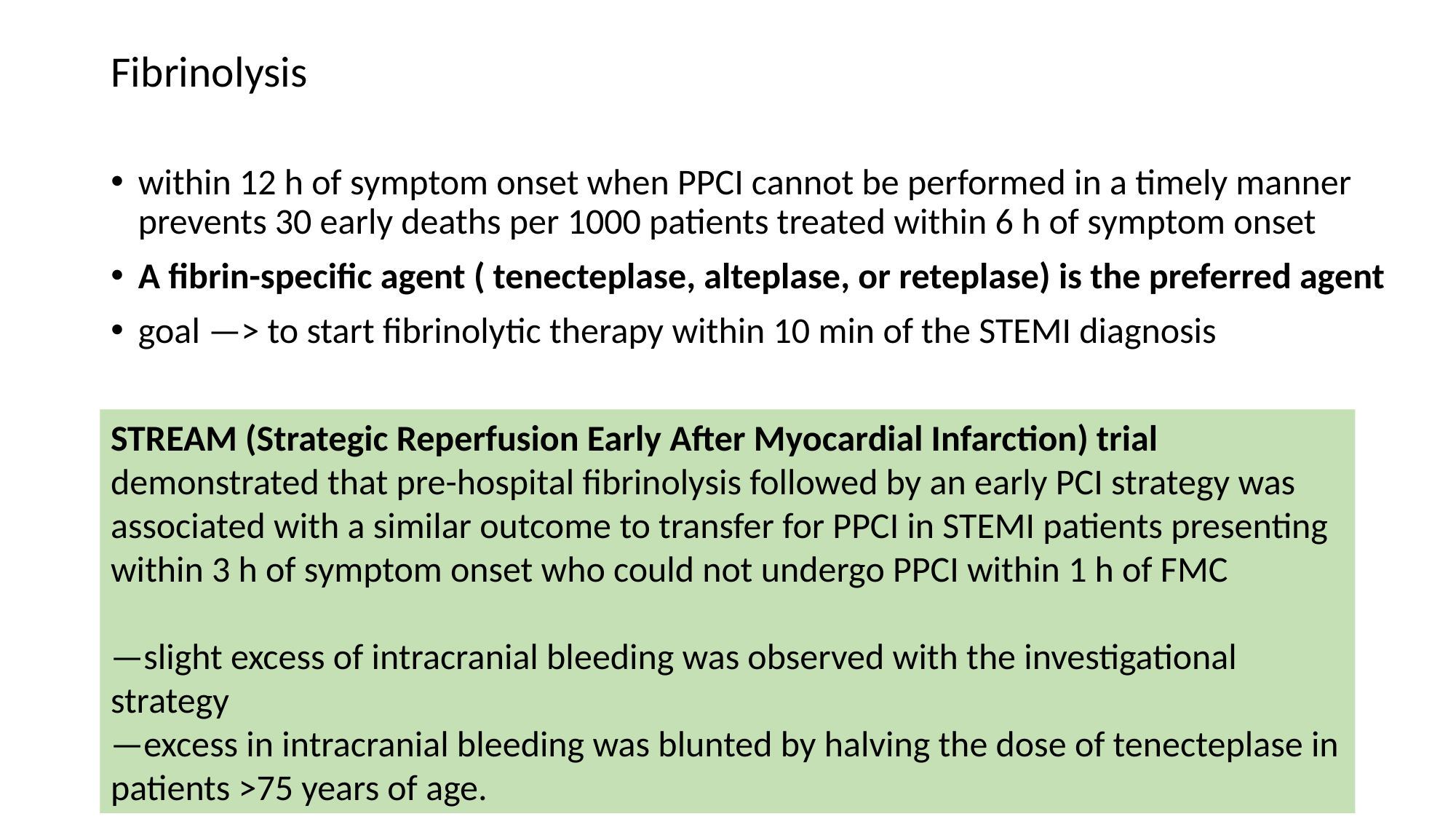

# Fibrinolysis
within 12 h of symptom onset when PPCI cannot be performed in a timely manner prevents 30 early deaths per 1000 patients treated within 6 h of symptom onset
A fibrin-specific agent ( tenecteplase, alteplase, or reteplase) is the preferred agent
goal —> to start fibrinolytic therapy within 10 min of the STEMI diagnosis

STREAM (Strategic Reperfusion Early After Myocardial Infarction) trial demonstrated that pre-hospital fibrinolysis followed by an early PCI strategy was associated with a similar outcome to transfer for PPCI in STEMI patients presenting within 3 h of symptom onset who could not undergo PPCI within 1 h of FMC

—slight excess of intracranial bleeding was observed with the investigational strategy
—excess in intracranial bleeding was blunted by halving the dose of tenecteplase in patients >75 years of age.